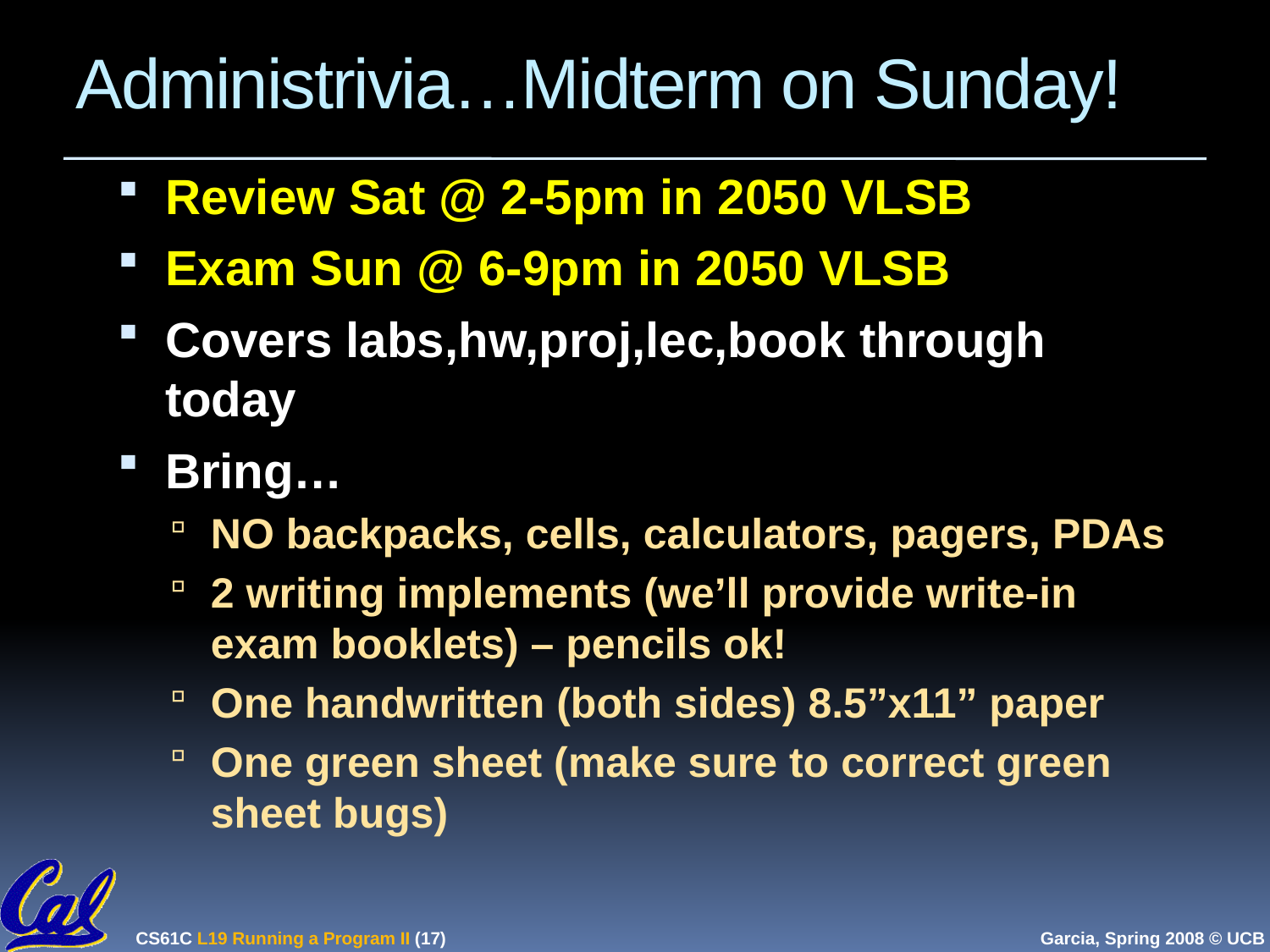

# Administrivia…Midterm on Sunday!
Review Sat @ 2-5pm in 2050 VLSB
Exam Sun @ 6-9pm in 2050 VLSB
Covers labs,hw,proj,lec,book through today
Bring…
NO backpacks, cells, calculators, pagers, PDAs
2 writing implements (we’ll provide write-in exam booklets) – pencils ok!
One handwritten (both sides) 8.5”x11” paper
One green sheet (make sure to correct green sheet bugs)